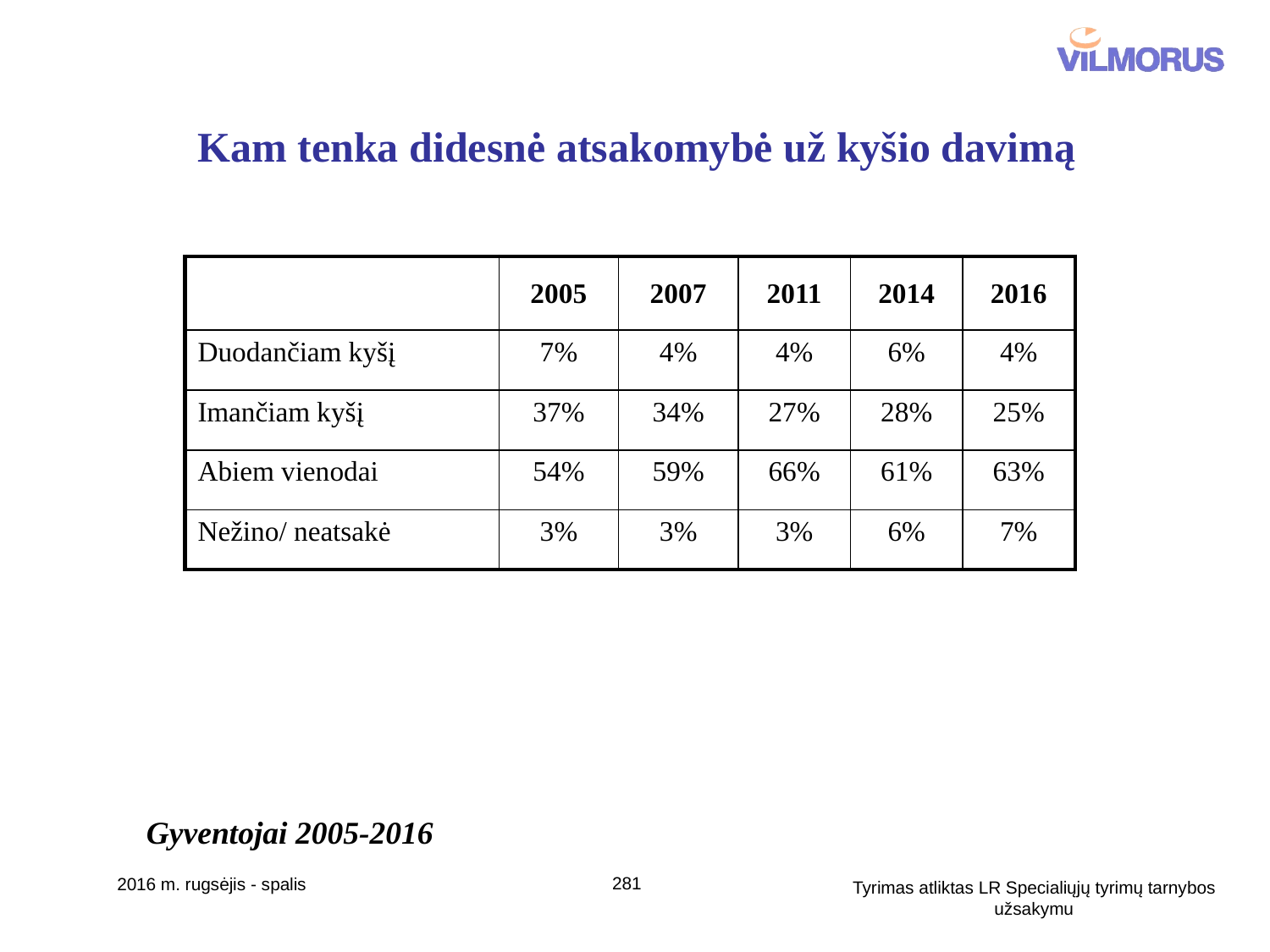

# Kam tenka didesnė atsakomybė už kyšio davimą
|  | 2005 | 2007 | 2011 | 2014 | 2016 |
| --- | --- | --- | --- | --- | --- |
| Duodančiam kyšį | 7% | 4% | 4% | 6% | 4% |
| Imančiam kyšį | 37% | 34% | 27% | 28% | 25% |
| Abiem vienodai | 54% | 59% | 66% | 61% | 63% |
| Nežino/ neatsakė | 3% | 3% | 3% | 6% | 7% |
Gyventojai 2005-2016
281
2016 m. rugsėjis - spalis
Tyrimas atliktas LR Specialiųjų tyrimų tarnybos užsakymu